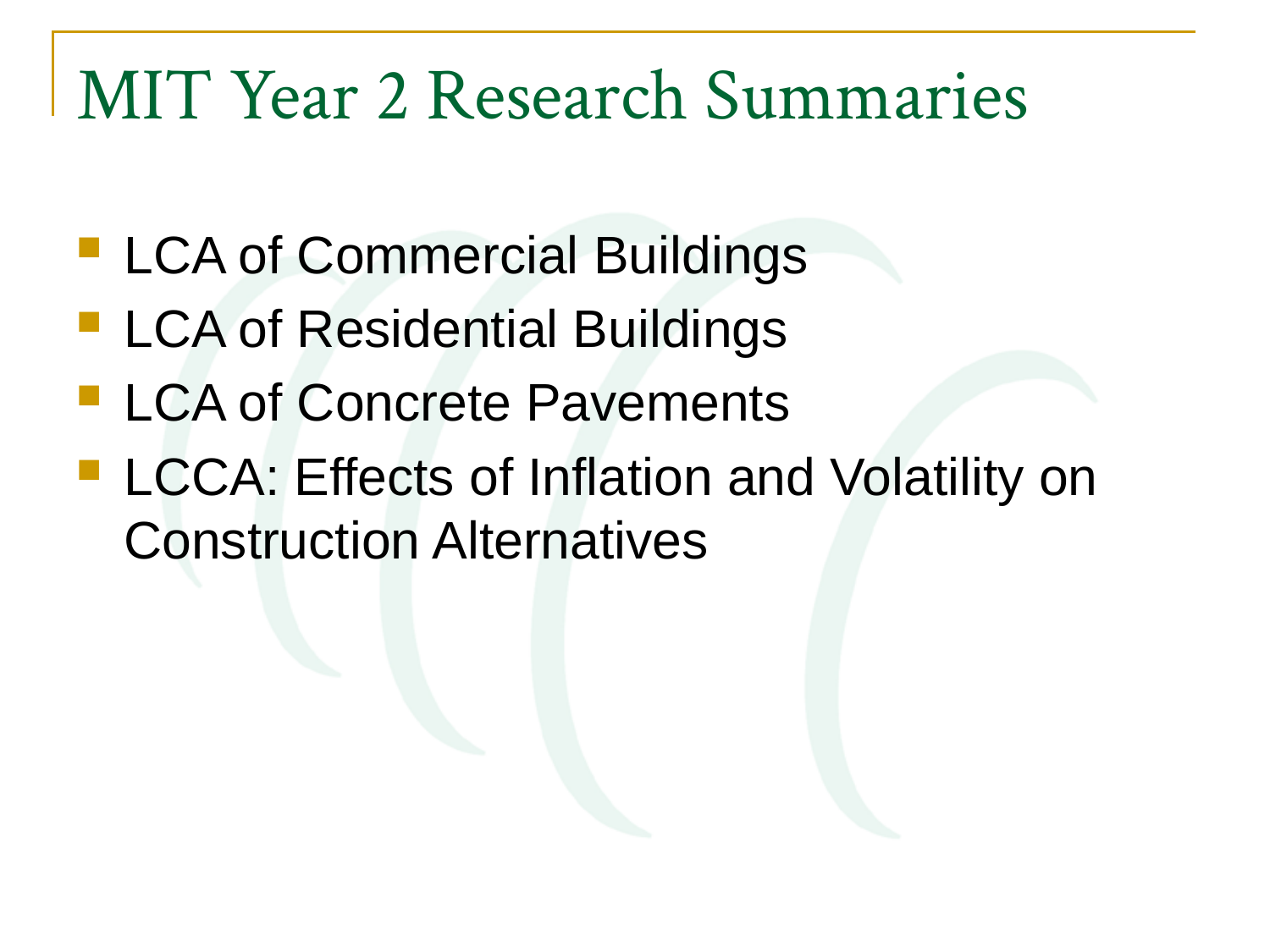

# MIT Year 2 Research Summaries
LCA of Commercial Buildings
LCA of Residential Buildings
LCA of Concrete Pavements
LCCA: Effects of Inflation and Volatility on Construction Alternatives